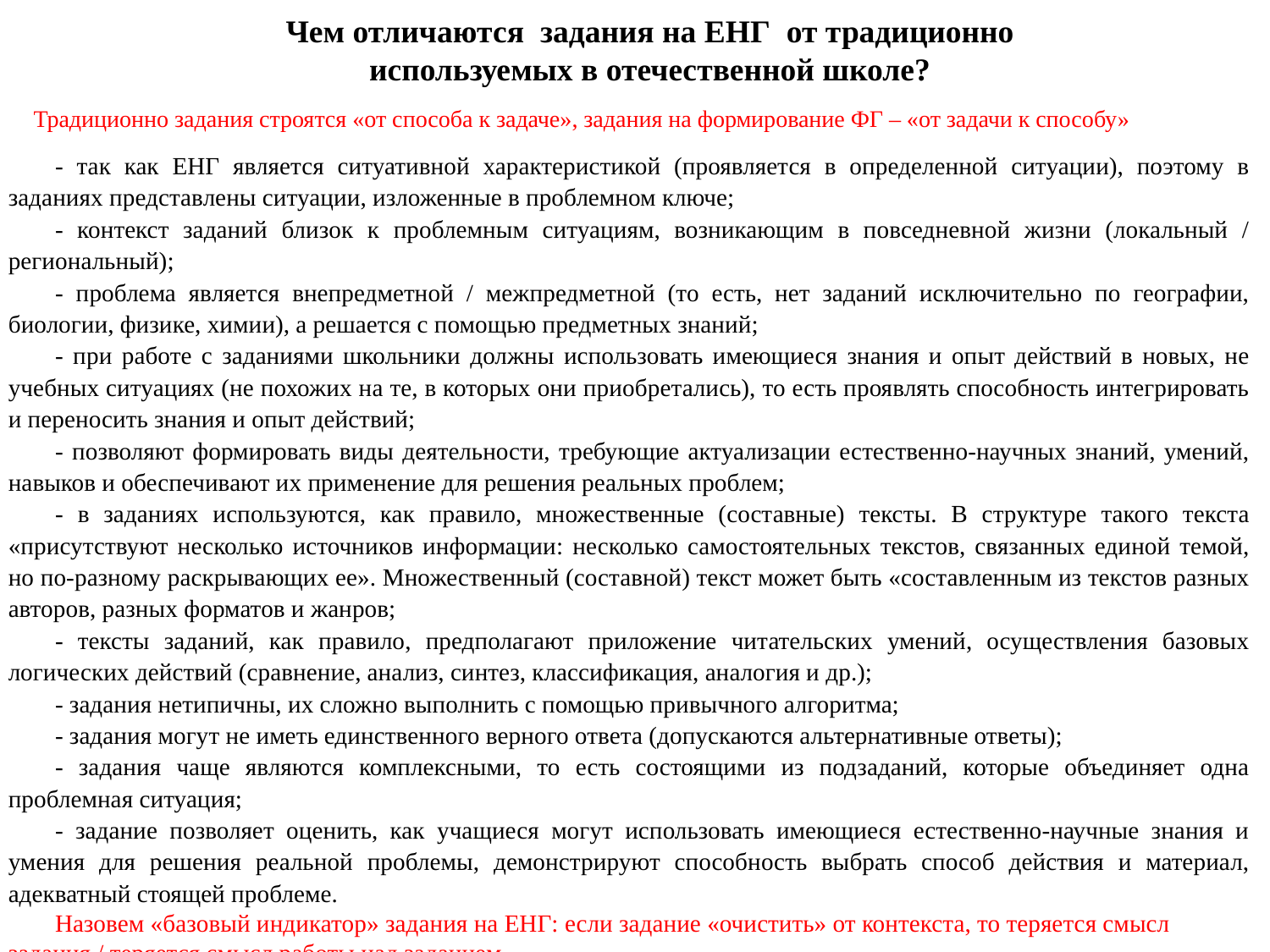

Чем отличаются  задания на ЕНГ  от традиционно используемых в отечественной школе?
Традиционно задания строятся «от способа к задаче», задания на формирование ФГ – «от задачи к способу»
- так как ЕНГ является ситуативной характеристикой (проявляется в определенной ситуации), поэтому в заданиях представлены ситуации, изложенные в проблемном ключе;
- контекст заданий близок к проблемным ситуациям, возникающим в повседневной жизни (локальный / региональный);
- проблема является внепредметной / межпредметной (то есть, нет заданий исключительно по географии, биологии, физике, химии), а решается с помощью предметных знаний;
- при работе с заданиями школьники должны использовать имеющиеся знания и опыт действий в новых, не учебных ситуациях (не похожих на те, в которых они приобретались), то есть проявлять способность интегрировать и переносить знания и опыт действий;
- позволяют формировать виды деятельности, требующие актуализации естественно-научных знаний, умений, навыков и обеспечивают их применение для решения реальных проблем;
- в заданиях используются, как правило, множественные (составные) тексты. В структуре такого текста «присутствуют несколько источников информации: несколько самостоятельных текстов, связанных единой темой, но по-разному раскрывающих ее». Множественный (составной) текст может быть «составленным из текстов разных авторов, разных форматов и жанров;
- тексты заданий, как правило, предполагают приложение читательских умений, осуществления базовых логических действий (сравнение, анализ, синтез, классификация, аналогия и др.);
- задания нетипичны, их сложно выполнить с помощью привычного алгоритма;
- задания могут не иметь единственного верного ответа (допускаются альтернативные ответы);
- задания чаще являются комплексными, то есть состоящими из подзаданий, которые объединяет одна проблемная ситуация;
- задание позволяет оценить, как учащиеся могут использовать имеющиеся естественно-научные знания и умения для решения реальной проблемы, демонстрируют способность выбрать способ действия и материал, адекватный стоящей проблеме.
Назовем «базовый индикатор» задания на ЕНГ: если задание «очистить» от контекста, то теряется смысл задания / теряется смысл работы над заданием